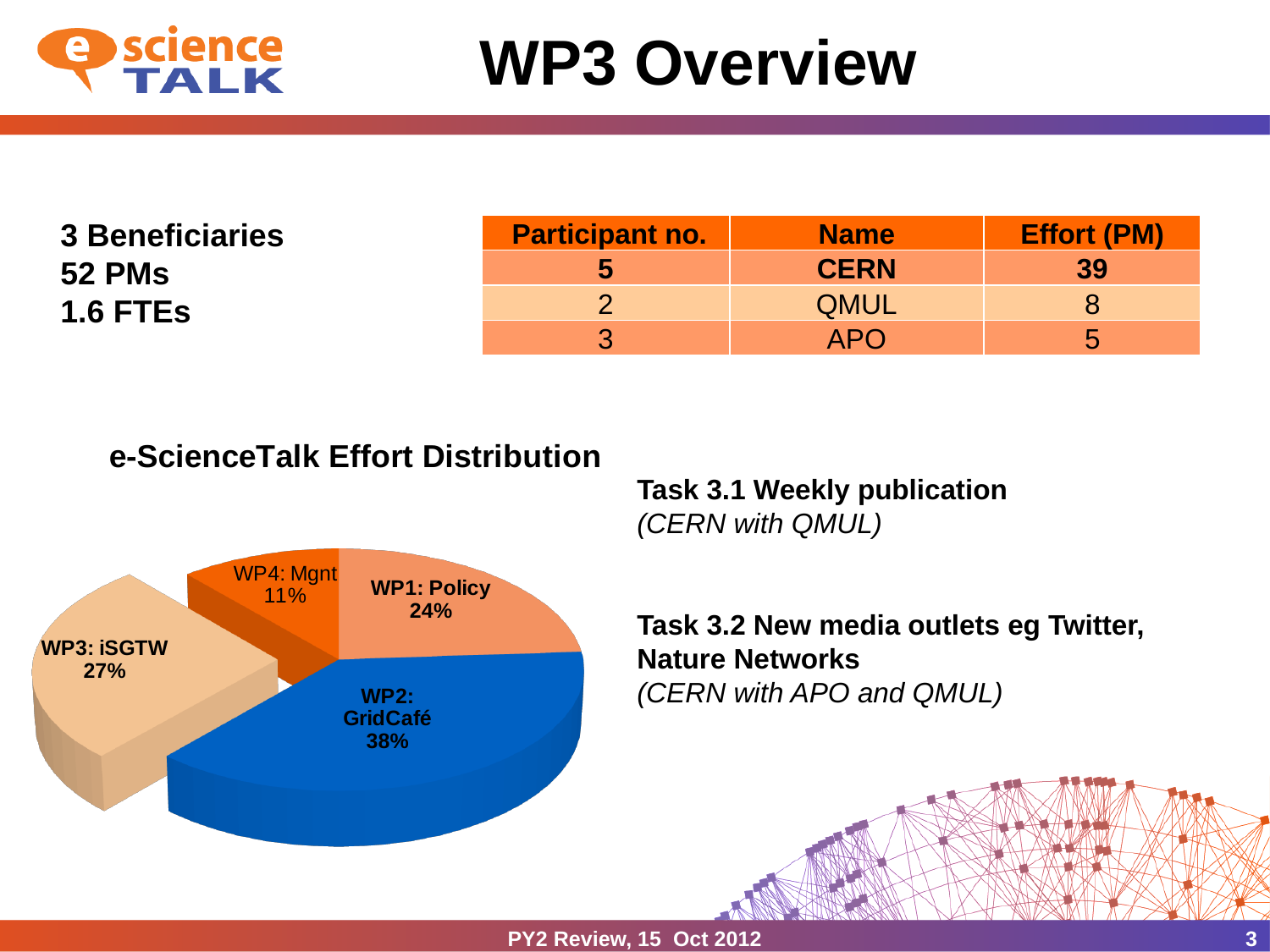

# WP3 Overview
3 Beneficiaries
52 PMs
1.6 FTEs
| Participant no. | Name | Effort (PM) |
| --- | --- | --- |
| 5 | CERN | 39 |
| 2 | QMUL | 8 |
| 3 | APO | 5 |

[unsupported chart]

Task 3.1 Weekly publication
(CERN with QMUL)

Task 3.2 New media outlets eg Twitter, Nature Networks
(CERN with APO and QMUL)
PY2 Review, 15  Oct 2012
3